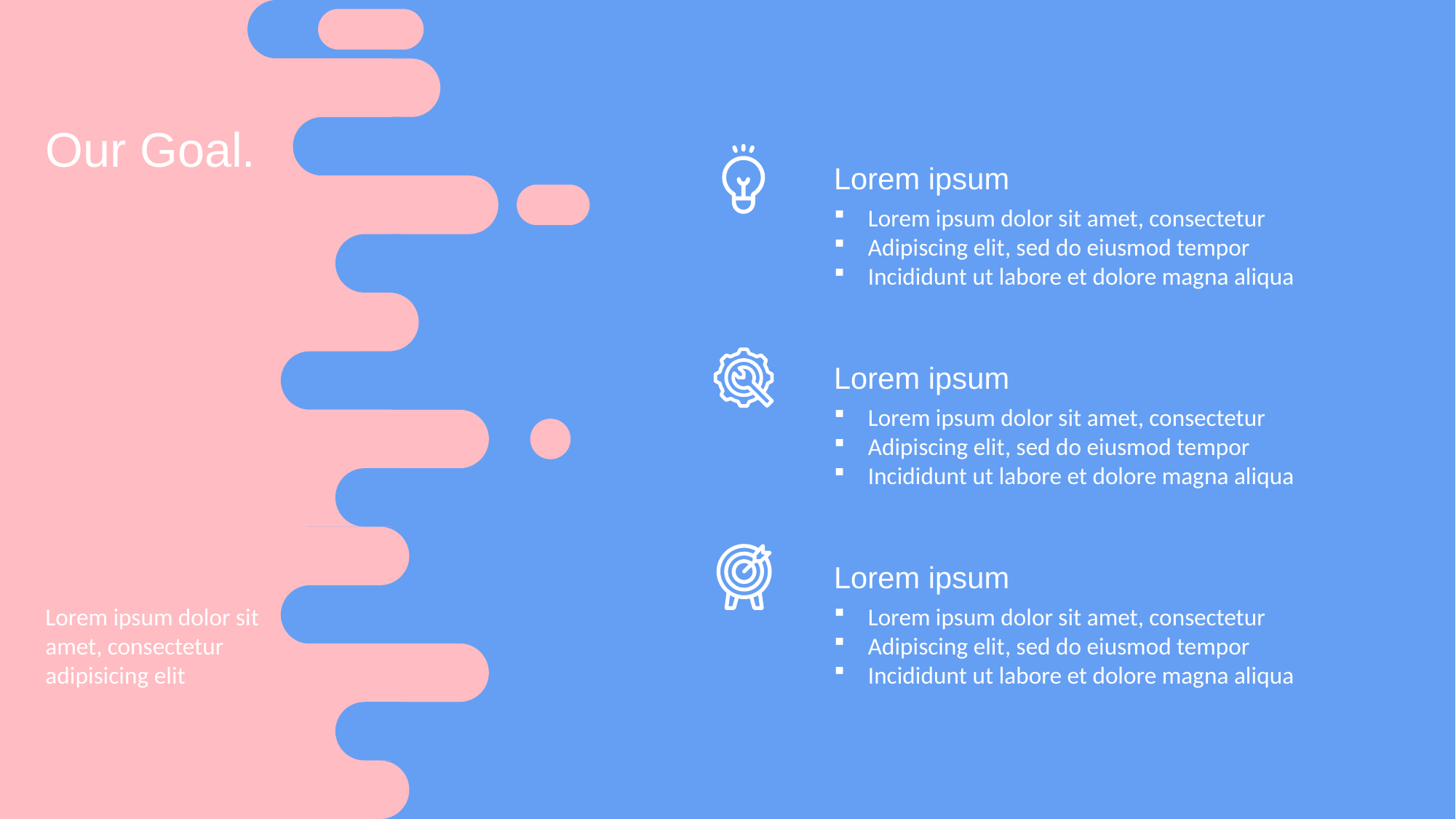

Our Goal.

Lorem ipsum
Lorem ipsum dolor sit amet, consectetur
Adipiscing elit, sed do eiusmod tempor
Incididunt ut labore et dolore magna aliqua

Lorem ipsum
Lorem ipsum dolor sit amet, consectetur
Adipiscing elit, sed do eiusmod tempor
Incididunt ut labore et dolore magna aliqua

Lorem ipsum
Lorem ipsum dolor sit amet, consectetur adipisicing elit
Lorem ipsum dolor sit amet, consectetur
Adipiscing elit, sed do eiusmod tempor
Incididunt ut labore et dolore magna aliqua